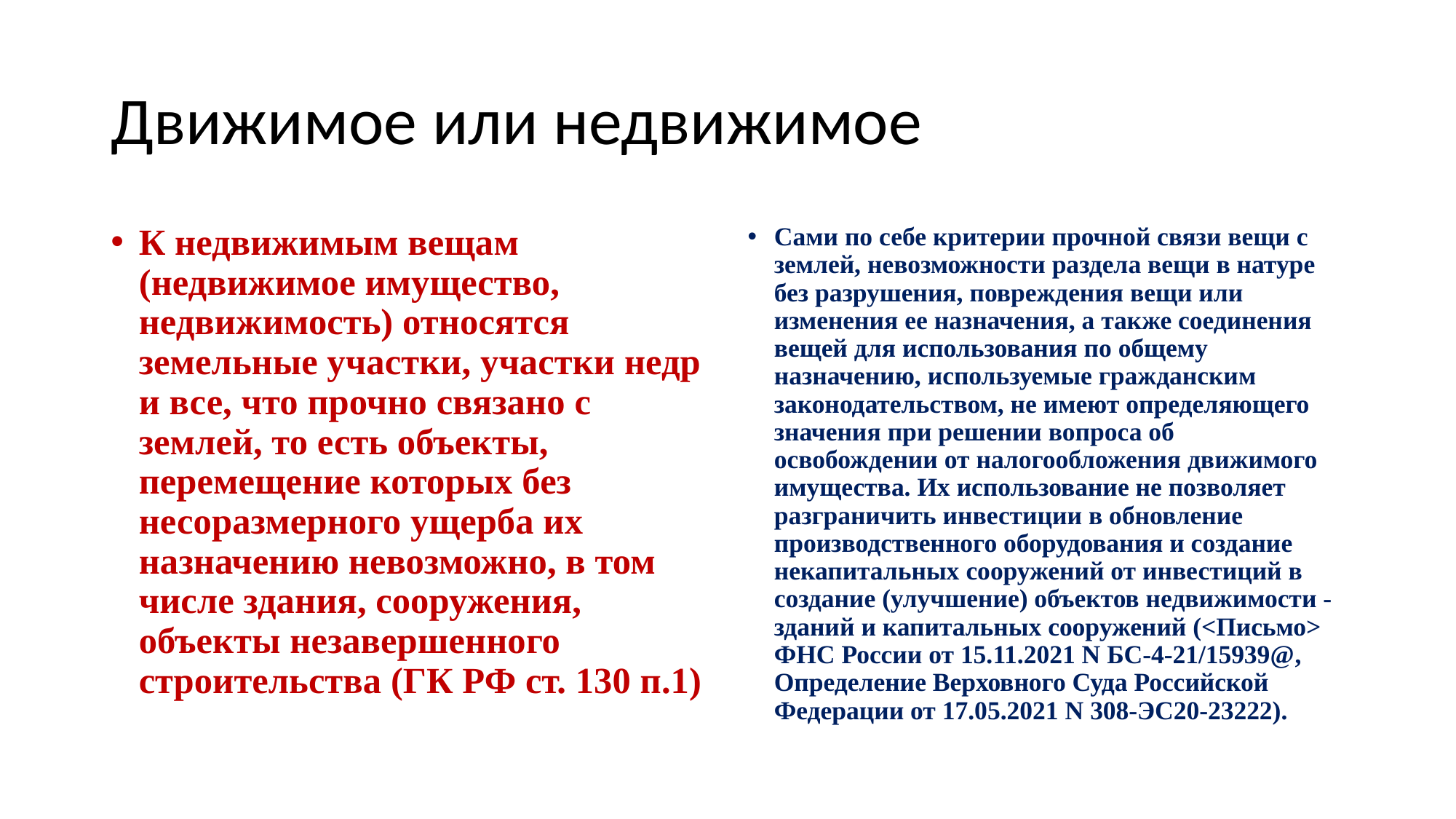

# Движимое или недвижимое
К недвижимым вещам (недвижимое имущество, недвижимость) относятся земельные участки, участки недр и все, что прочно связано с землей, то есть объекты, перемещение которых без несоразмерного ущерба их назначению невозможно, в том числе здания, сооружения, объекты незавершенного строительства (ГК РФ ст. 130 п.1)

Сами по себе критерии прочной связи вещи с землей, невозможности раздела вещи в натуре без разрушения, повреждения вещи или изменения ее назначения, а также соединения вещей для использования по общему назначению, используемые гражданским законодательством, не имеют определяющего значения при решении вопроса об освобождении от налогообложения движимого имущества. Их использование не позволяет разграничить инвестиции в обновление производственного оборудования и создание некапитальных сооружений от инвестиций в создание (улучшение) объектов недвижимости - зданий и капитальных сооружений (<Письмо> ФНС России от 15.11.2021 N БС-4-21/15939@, Определение Верховного Суда Российской Федерации от 17.05.2021 N 308-ЭС20-23222).